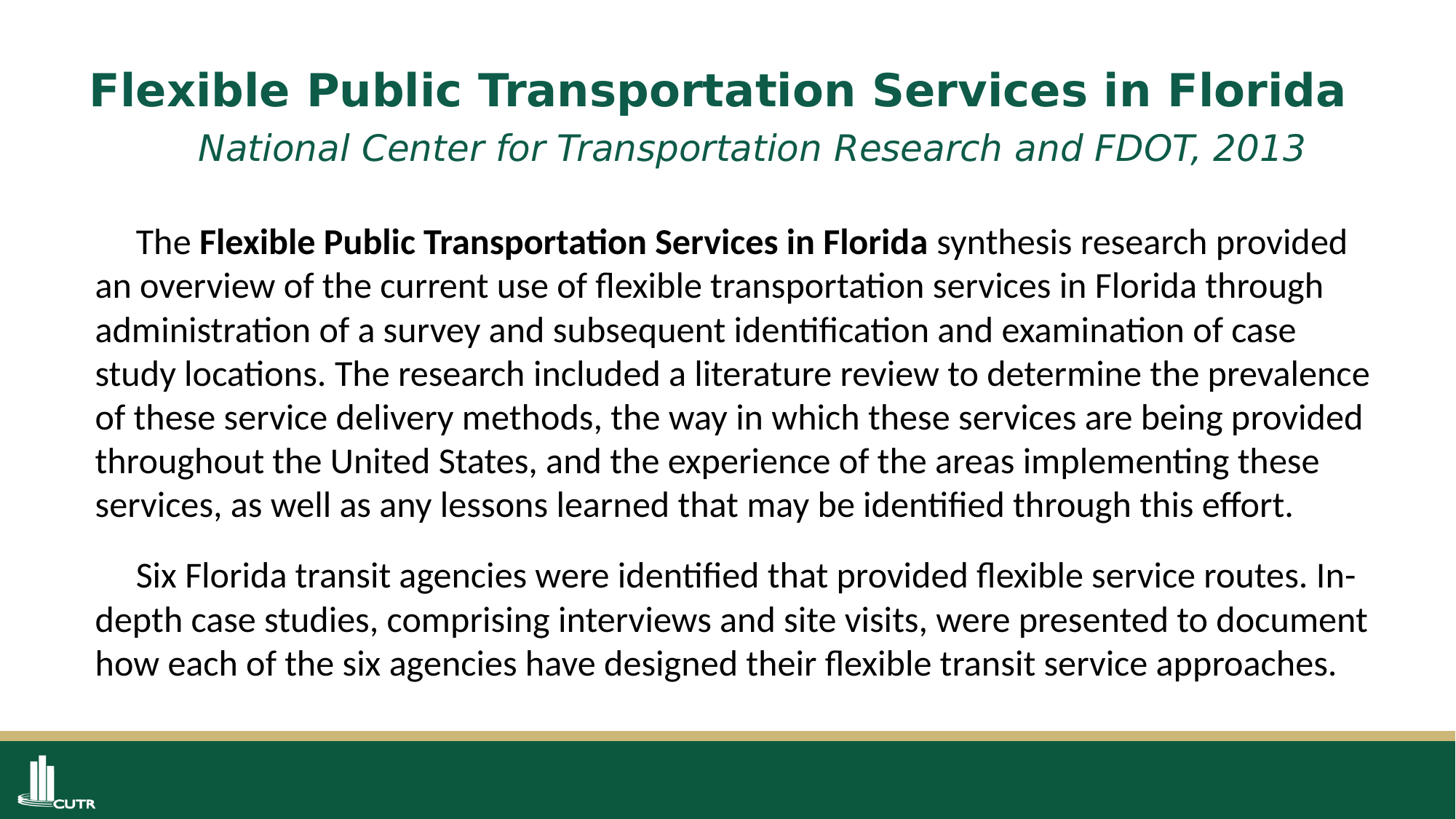

# Flexible Public Transportation Services in Florida National Center for Transportation Research and FDOT, 2013
     The Flexible Public Transportation Services in Florida synthesis research provided an overview of the current use of flexible transportation services in Florida through administration of a survey and subsequent identification and examination of case study locations. The research included a literature review to determine the prevalence of these service delivery methods, the way in which these services are being provided throughout the United States, and the experience of the areas implementing these services, as well as any lessons learned that may be identified through this effort.

     Six Florida transit agencies were identified that provided flexible service routes. In-depth case studies, comprising interviews and site visits, were presented to document how each of the six agencies have designed their flexible transit service approaches.